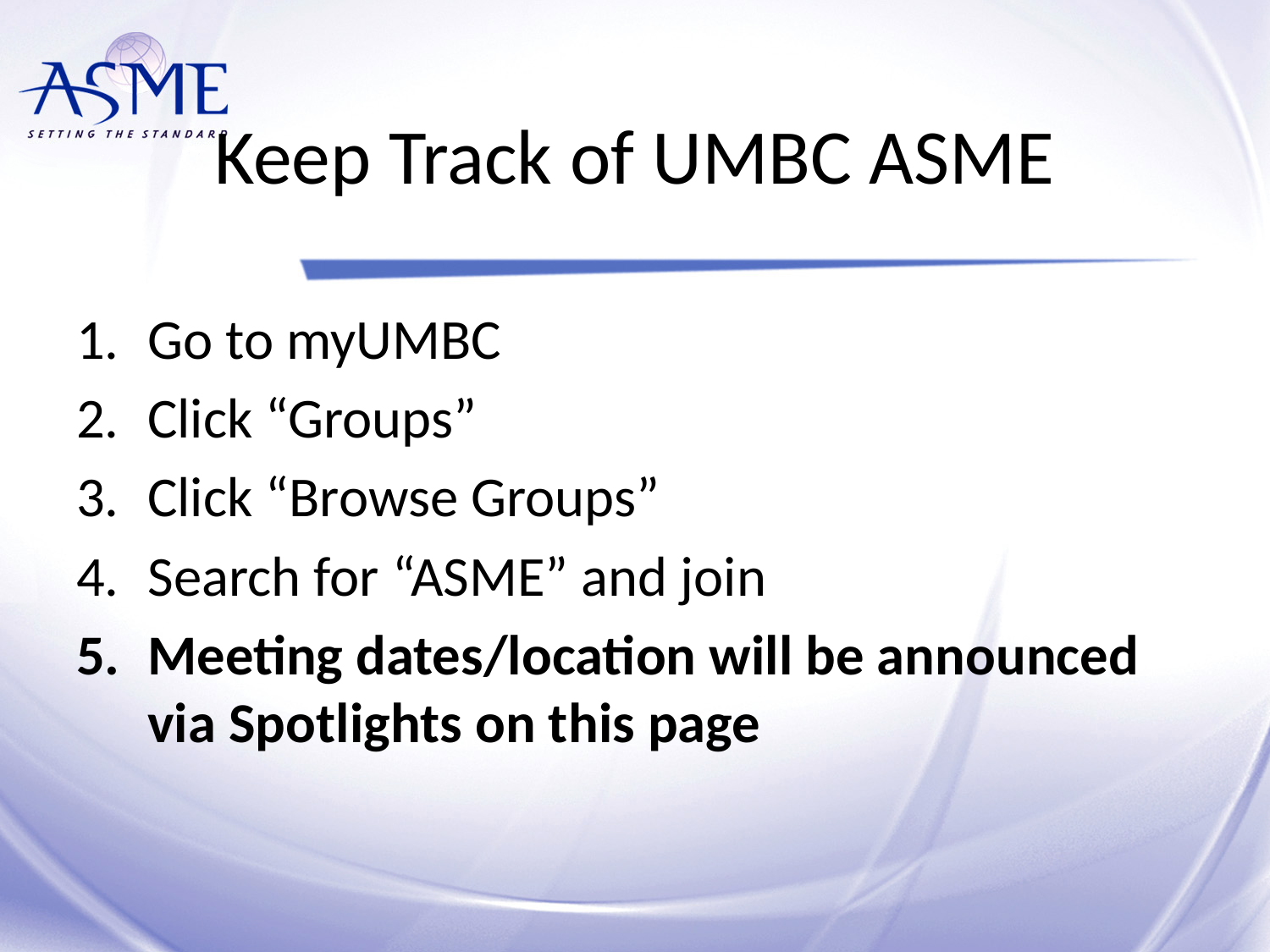

# Keep Track of UMBC ASME
Go to myUMBC
Click “Groups”
Click “Browse Groups”
Search for “ASME” and join
Meeting dates/location will be announced via Spotlights on this page